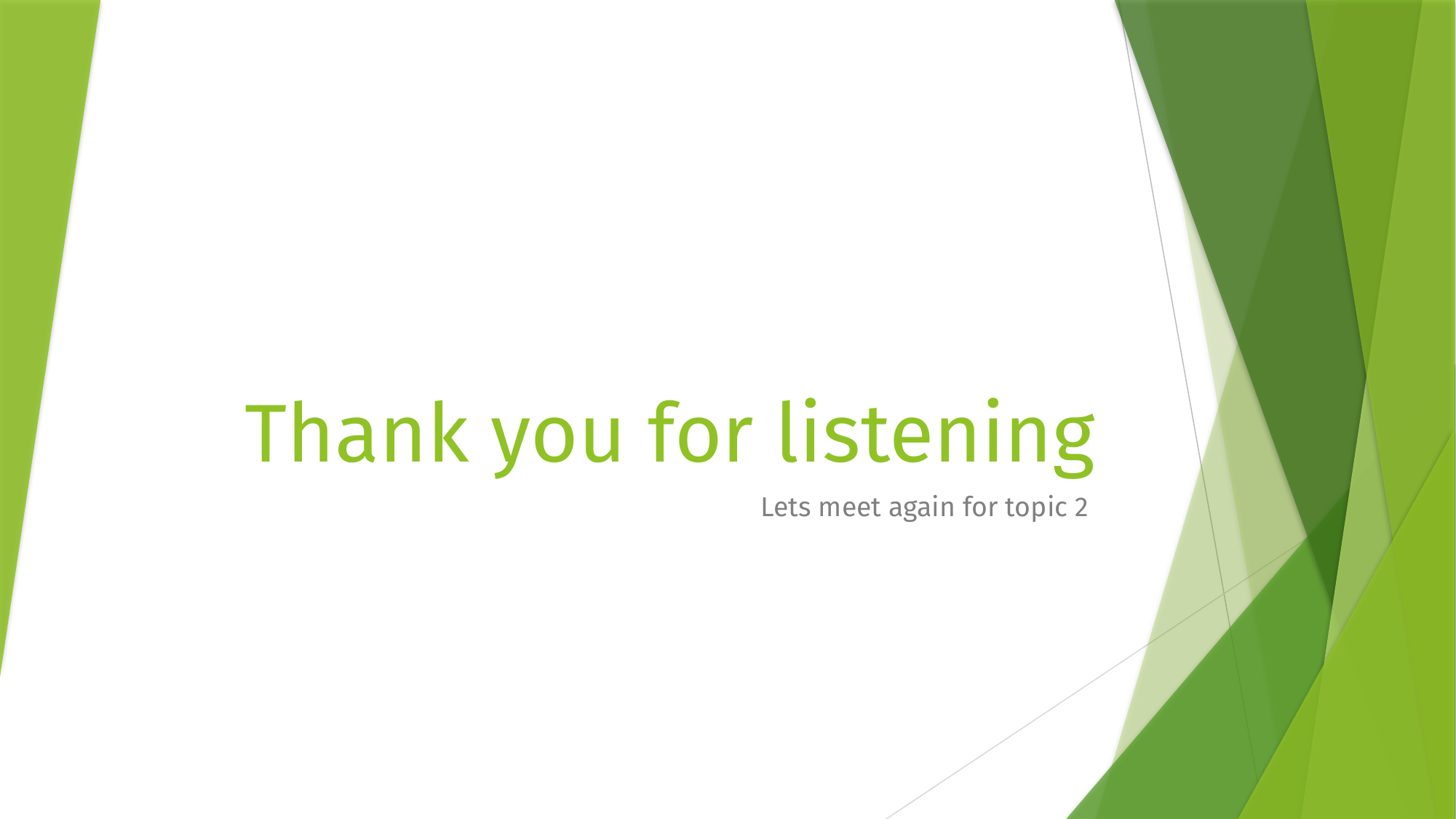

# Thank you for listening
Lets meet again for topic 2